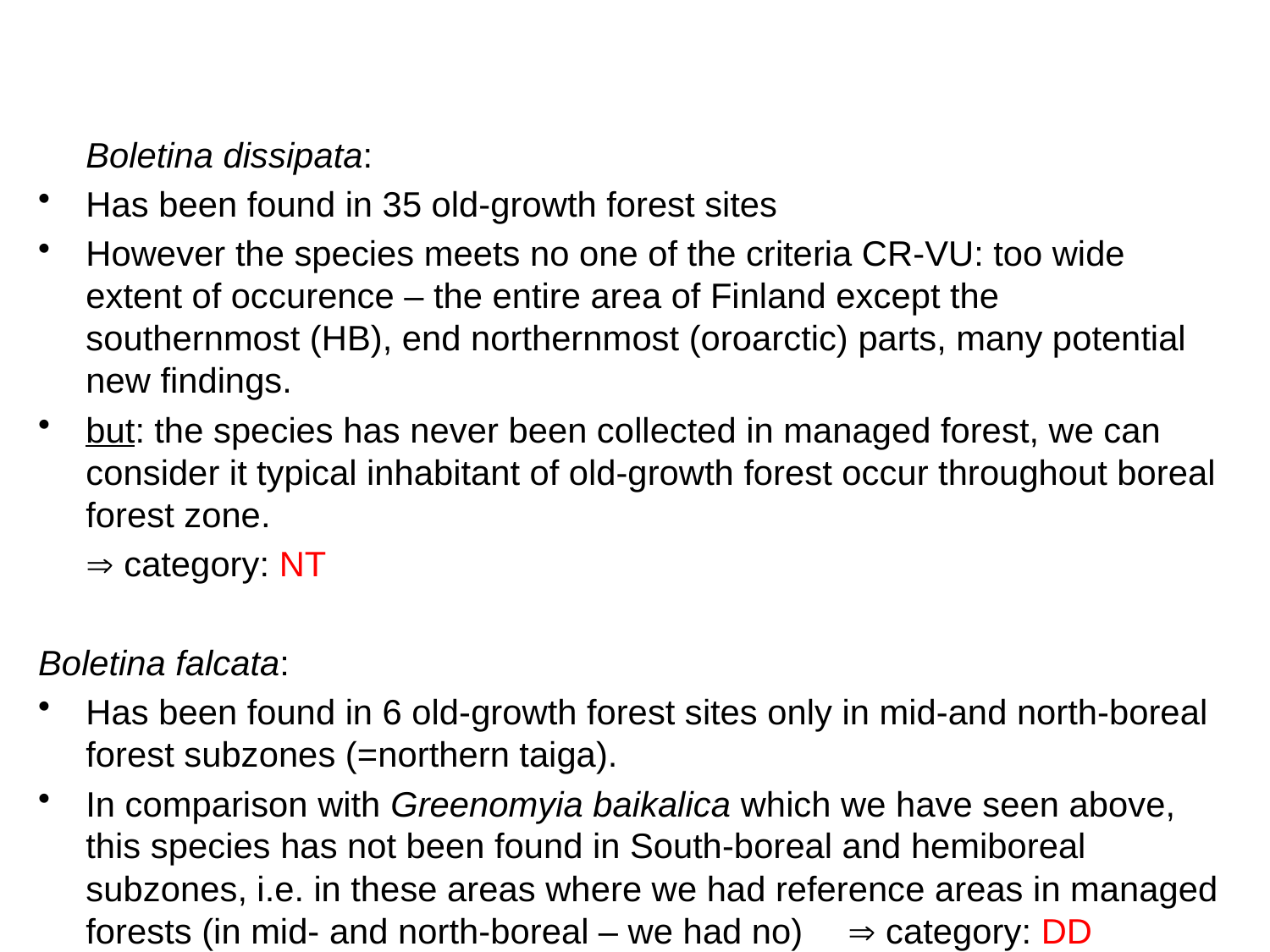

Boletina dissipata:
Has been found in 35 old-growth forest sites
However the species meets no one of the criteria CR-VU: too wide extent of occurence – the entire area of Finland except the southernmost (HB), end northernmost (oroarctic) parts, many potential new findings.
but: the species has never been collected in managed forest, we can consider it typical inhabitant of old-growth forest occur throughout boreal forest zone.
	⇒ category: NT

Boletina falcata:
Has been found in 6 old-growth forest sites only in mid-and north-boreal forest subzones (=northern taiga).
In comparison with Greenomyia baikalica which we have seen above, this species has not been found in South-boreal and hemiboreal subzones, i.e. in these areas where we had reference areas in managed forests (in mid- and north-boreal – we had no)	⇒ category: DD